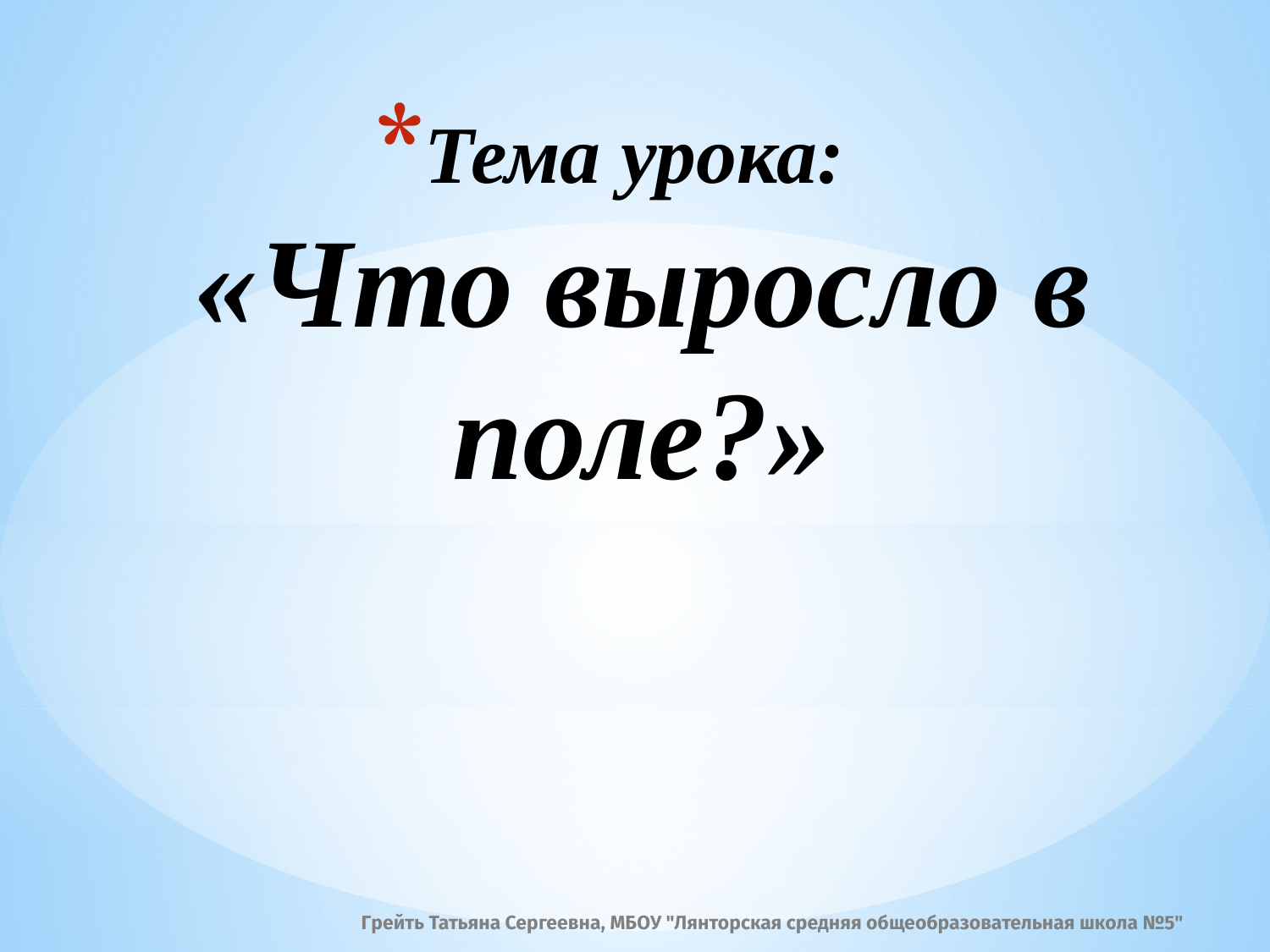

# Тема урока: «Что выросло в поле?»
Грейть Татьяна Сергеевна, МБОУ "Лянторская средняя общеобразовательная школа №5"